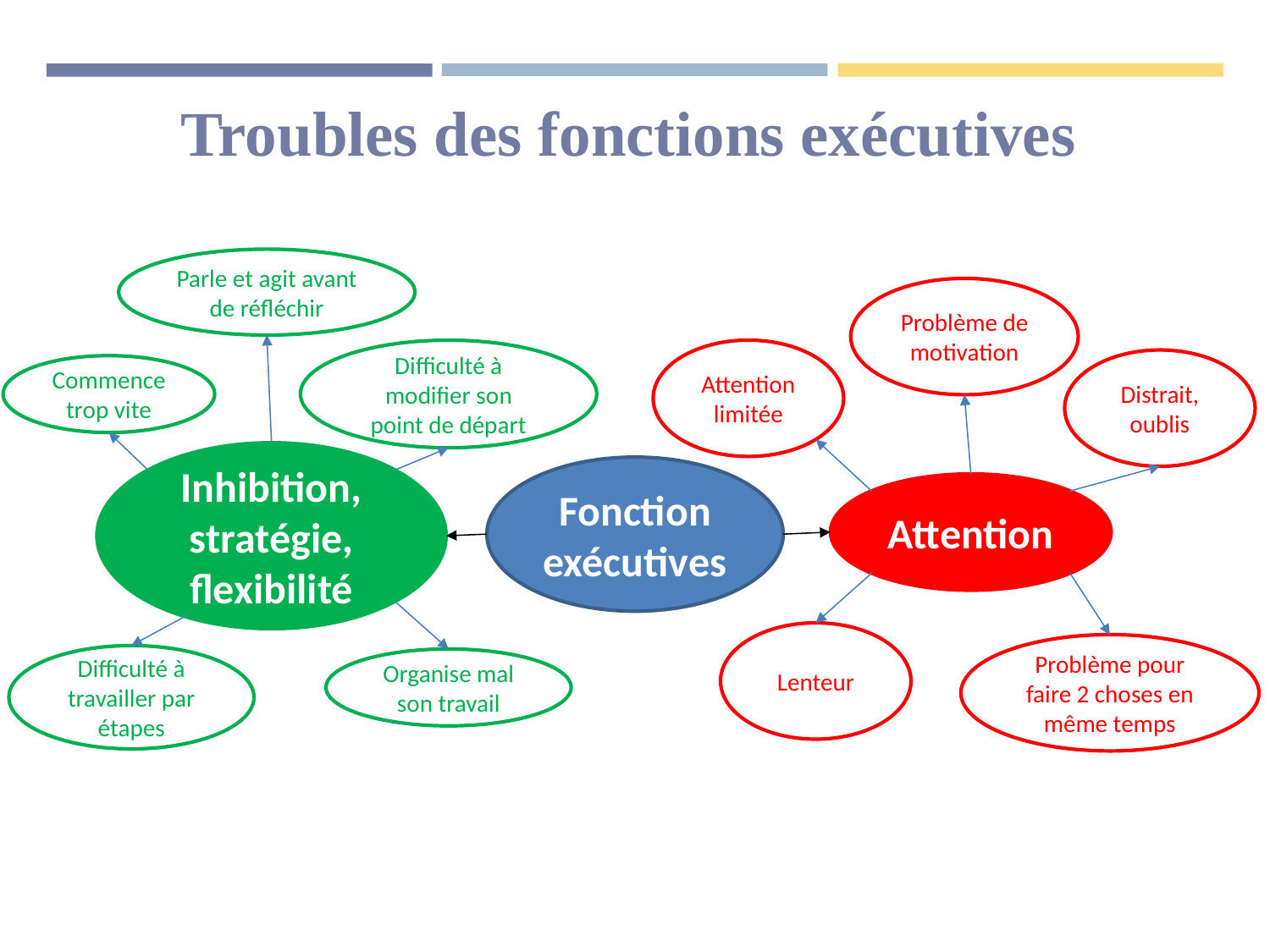

# Troubles des fonctions exécutives
Parle et agit avant de réfléchir
Problème de motivation
Difficulté à modifier son point de départ
Attention limitée
Distrait, oublis
Commence trop vite
Inhibition, stratégie, flexibilité
Fonction exécutives
Attention
Lenteur
Problème pour faire 2 choses en même temps
Difficulté à travailler par étapes
Organise mal son travail